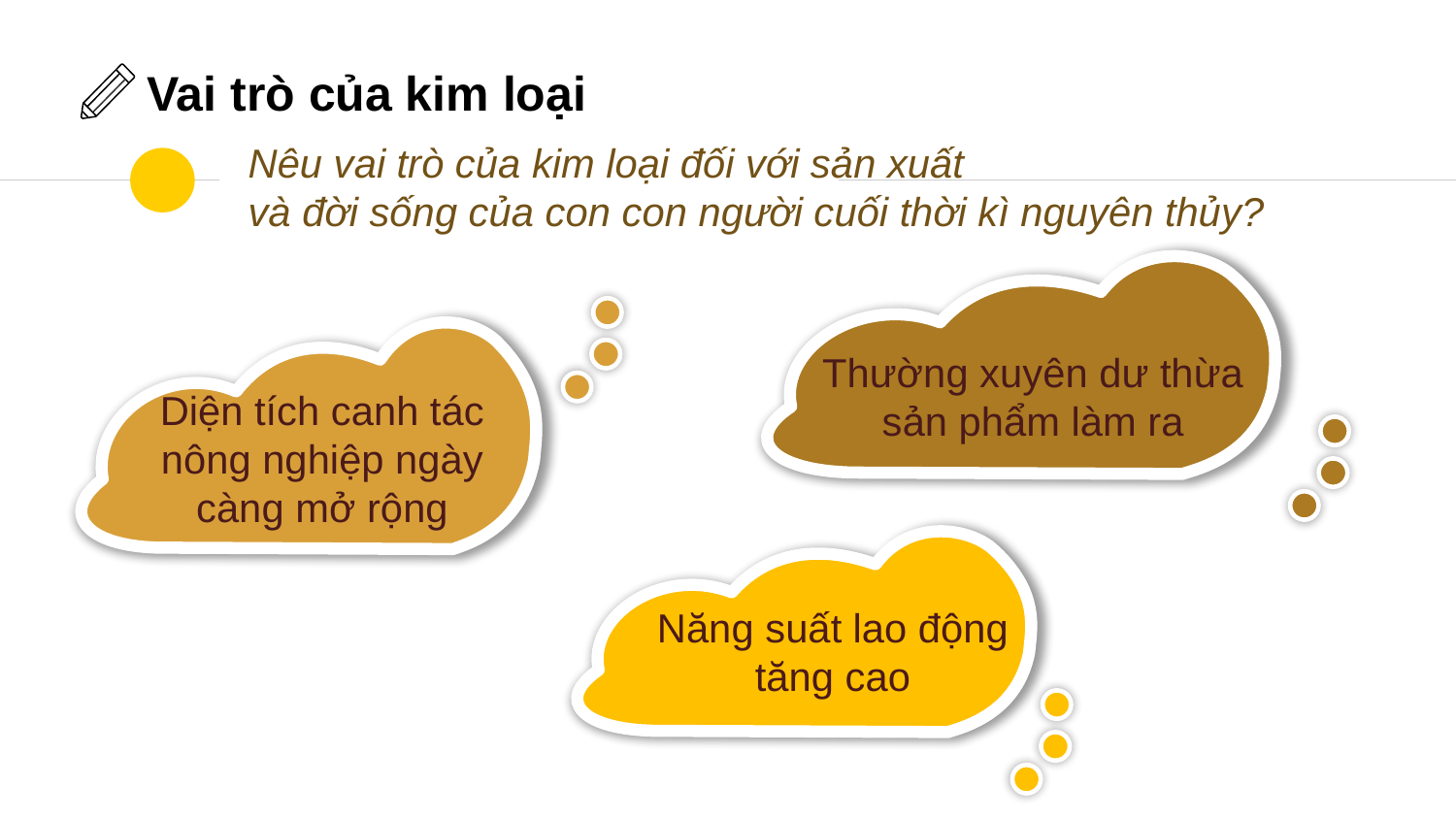

# Vai trò của kim loại

Nêu vai trò của kim loại đối với sản xuất
và đời sống của con con người cuối thời kì nguyên thủy?

Thường xuyên dư thừa sản phẩm làm ra
Diện tích canh tác nông nghiệp ngày càng mở rộng

Năng suất lao động tăng cao